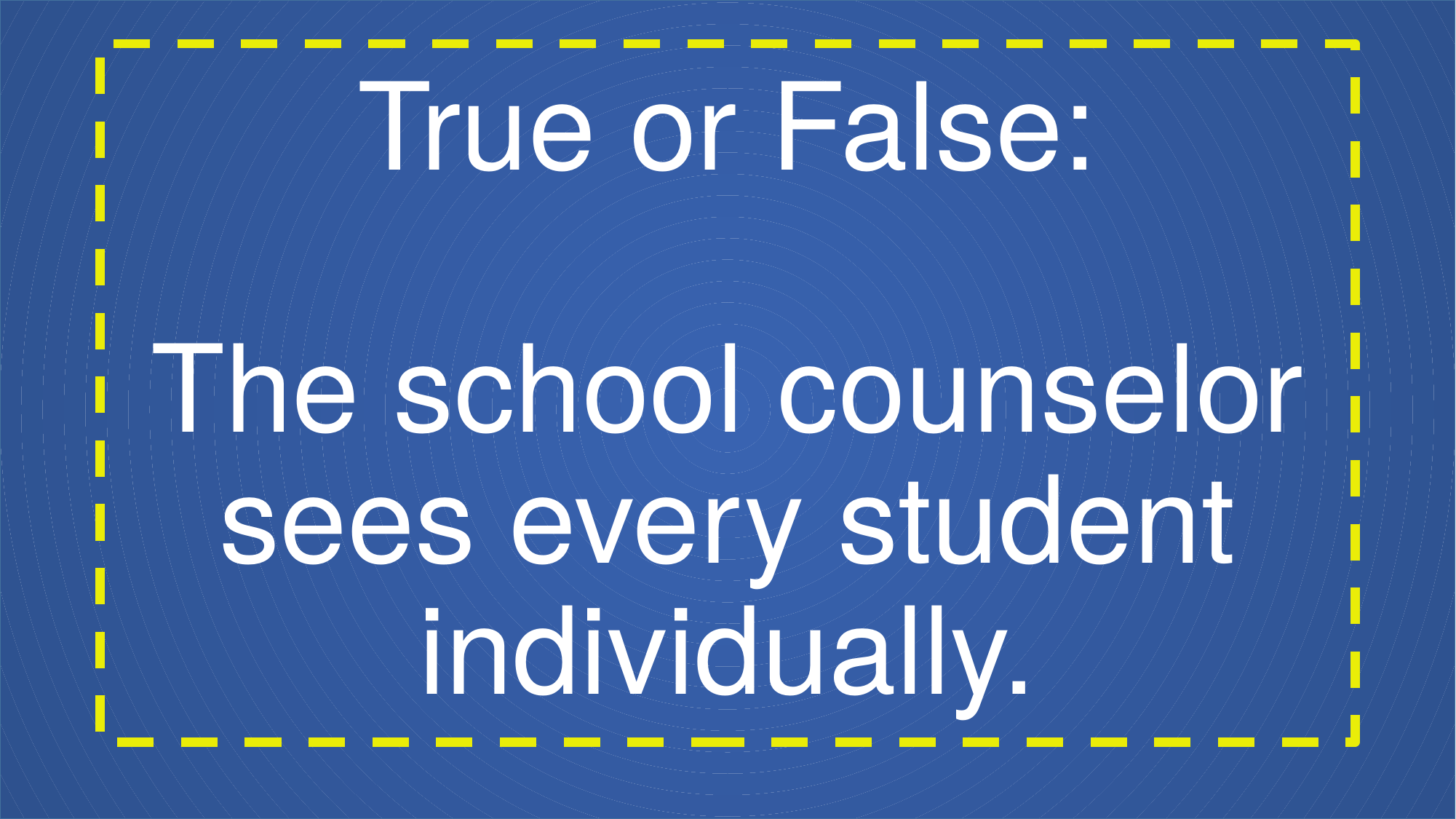

# True or False: The school counselor sees every student individually.